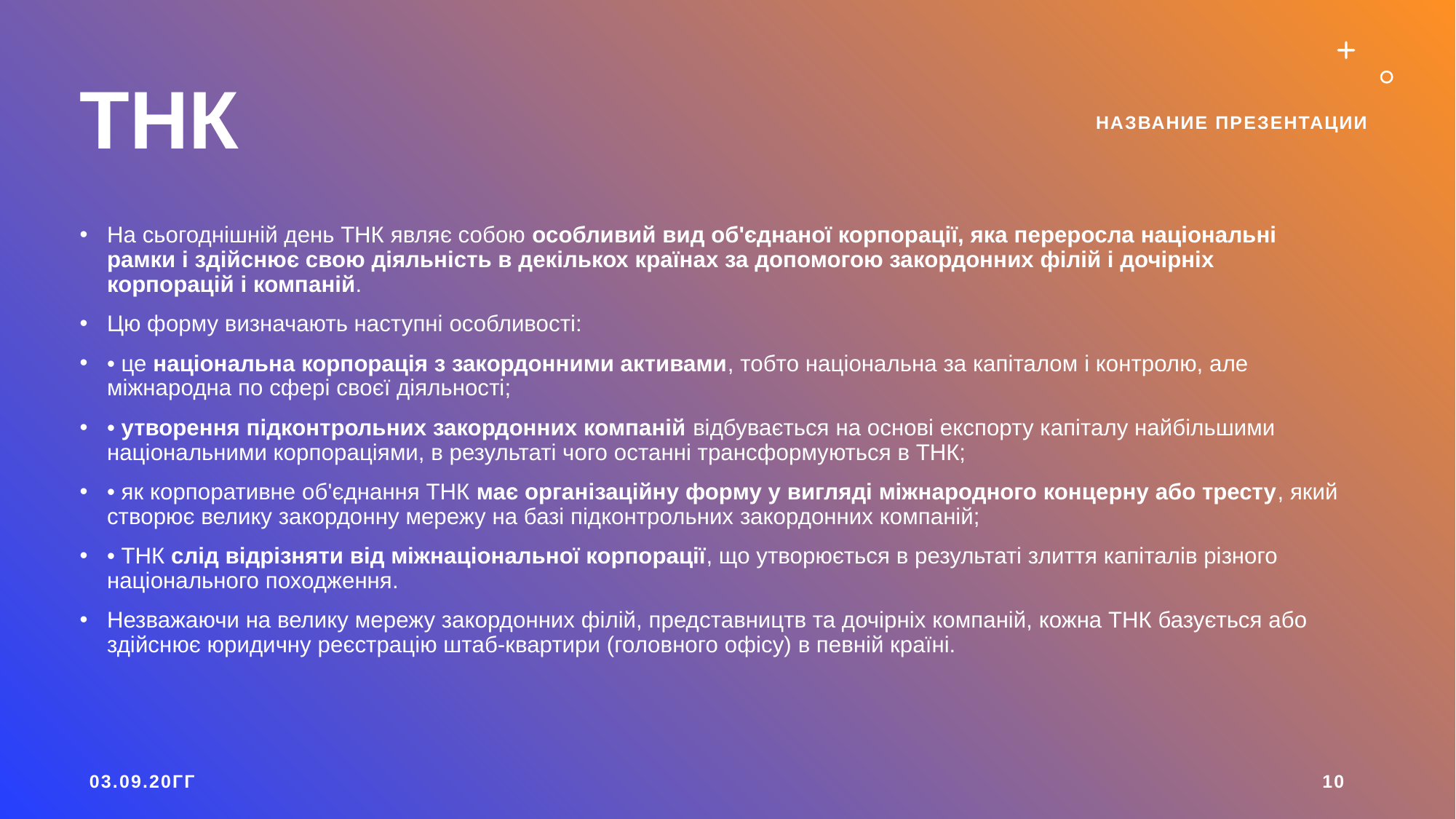

# ТНК
Название презентации
На сьогоднішній день ТНК являє собою особливий вид об'єднаної корпорації, яка переросла національні рамки і здійснює свою діяльність в декількох країнах за допомогою закордонних філій і дочірніх корпорацій і компаній.
Цю форму визначають наступні особливості:
• це національна корпорація з закордонними активами, тобто національна за капіталом і контролю, але міжнародна по сфері своєї діяльності;
• утворення підконтрольних закордонних компаній відбувається на основі експорту капіталу найбільшими національними корпораціями, в результаті чого останні трансформуються в ТНК;
• як корпоративне об'єднання ТНК має організаційну форму у вигляді міжнародного концерну або тресту, який створює велику закордонну мережу на базі підконтрольних закордонних компаній;
• ТНК слід відрізняти від міжнаціональної корпорації, що утворюється в результаті злиття капіталів різного національного походження.
Незважаючи на велику мережу закордонних філій, представництв та дочірніх компаній, кожна ТНК базується або здійснює юридичну реєстрацію штаб-квартири (головного офісу) в певній країні.
03.09.20ГГ
10